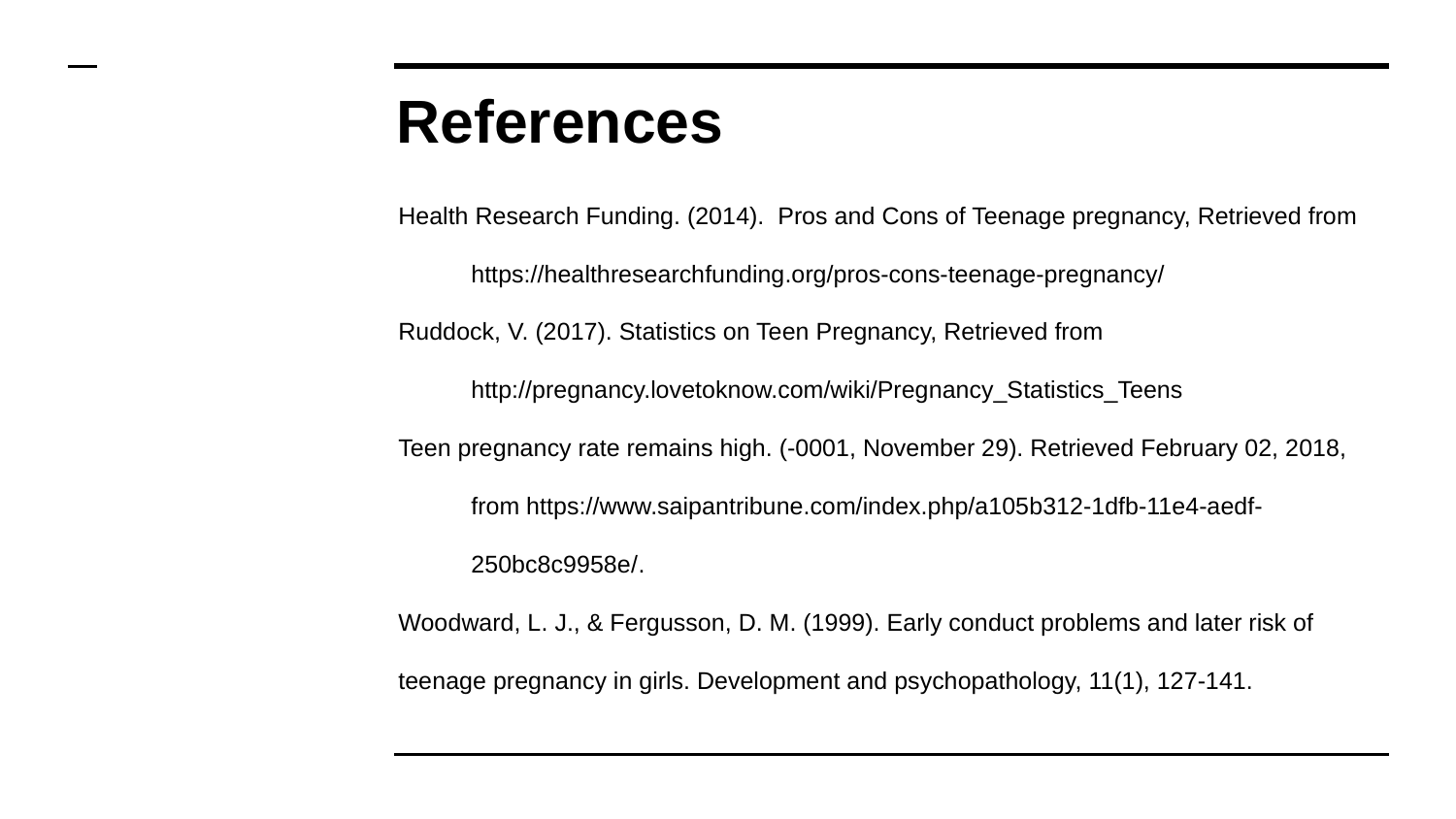

# References
Health Research Funding. (2014).  Pros and Cons of Teenage pregnancy, Retrieved from https://healthresearchfunding.org/pros-cons-teenage-pregnancy/
Ruddock, V. (2017). Statistics on Teen Pregnancy, Retrieved from http://pregnancy.lovetoknow.com/wiki/Pregnancy_Statistics_Teens
Teen pregnancy rate remains high. (-0001, November 29). Retrieved February 02, 2018, from https://www.saipantribune.com/index.php/a105b312-1dfb-11e4-aedf-250bc8c9958e/.
Woodward, L. J., & Fergusson, D. M. (1999). Early conduct problems and later risk of teenage pregnancy in girls. Development and psychopathology, 11(1), 127-141.